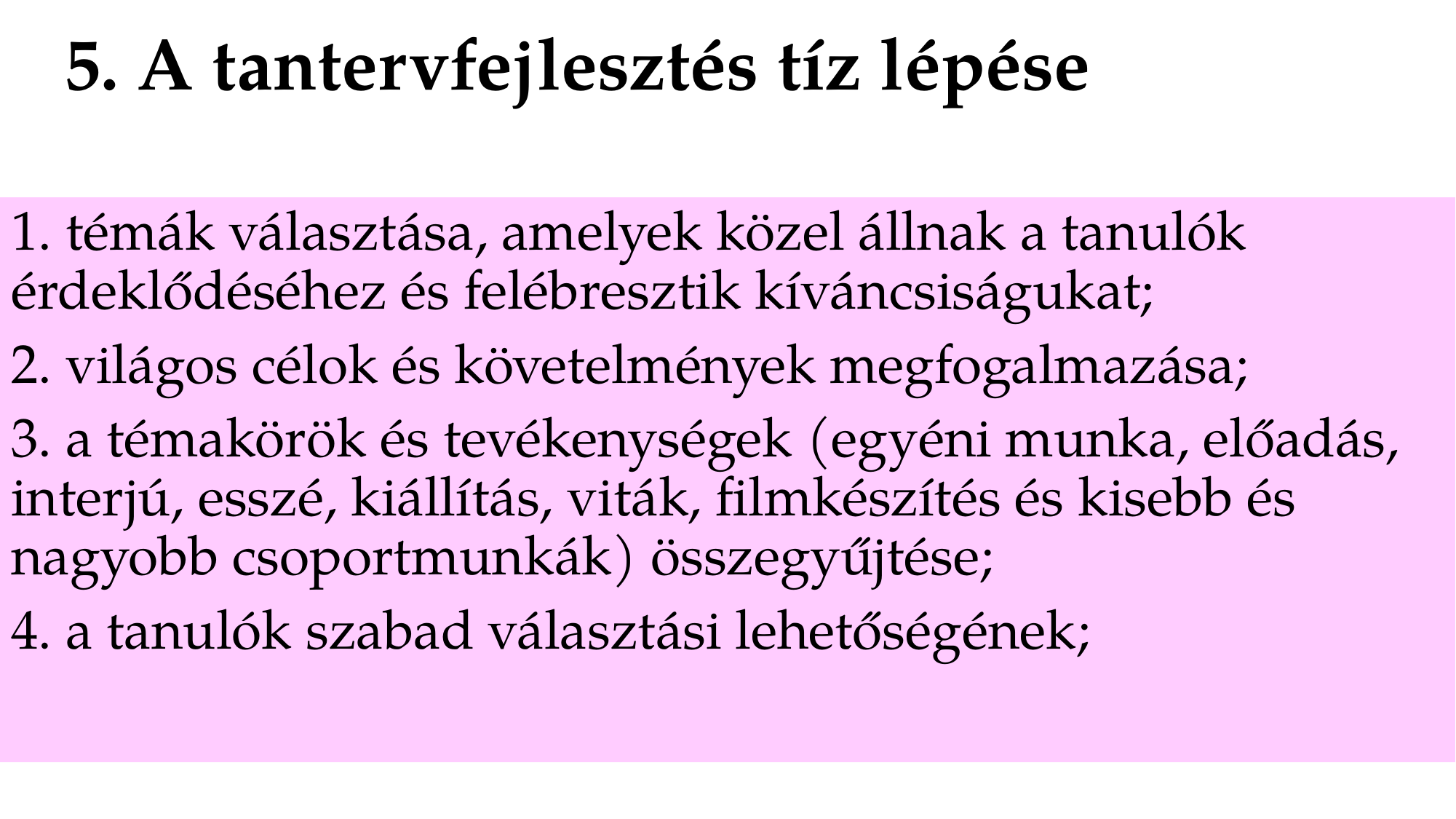

# 5. A tantervfejlesztés tíz lépése
1. témák választása, amelyek közel állnak a tanulók érdeklődéséhez és felébresztik kíváncsiságukat;
2. világos célok és követelmények megfogalmazása;
3. a témakörök és tevékenységek (egyéni munka, előadás, interjú, esszé, kiállítás, viták, filmkészítés és kisebb és nagyobb csoportmunkák) összegyűjtése;
4. a tanulók szabad választási lehetőségének;